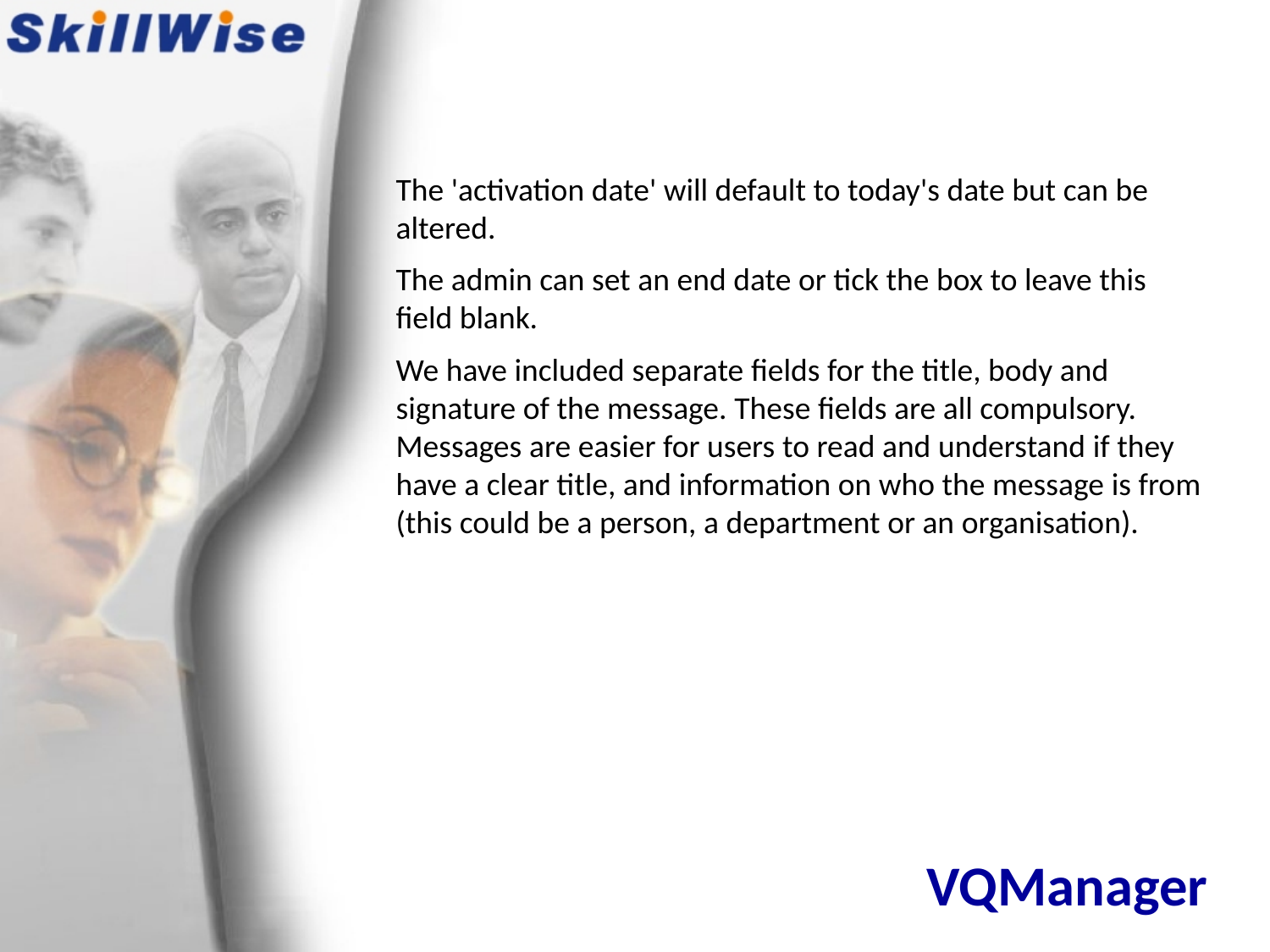

The 'activation date' will default to today's date but can be altered.
The admin can set an end date or tick the box to leave this field blank.
We have included separate fields for the title, body and signature of the message. These fields are all compulsory. Messages are easier for users to read and understand if they have a clear title, and information on who the message is from (this could be a person, a department or an organisation).

# VQManager